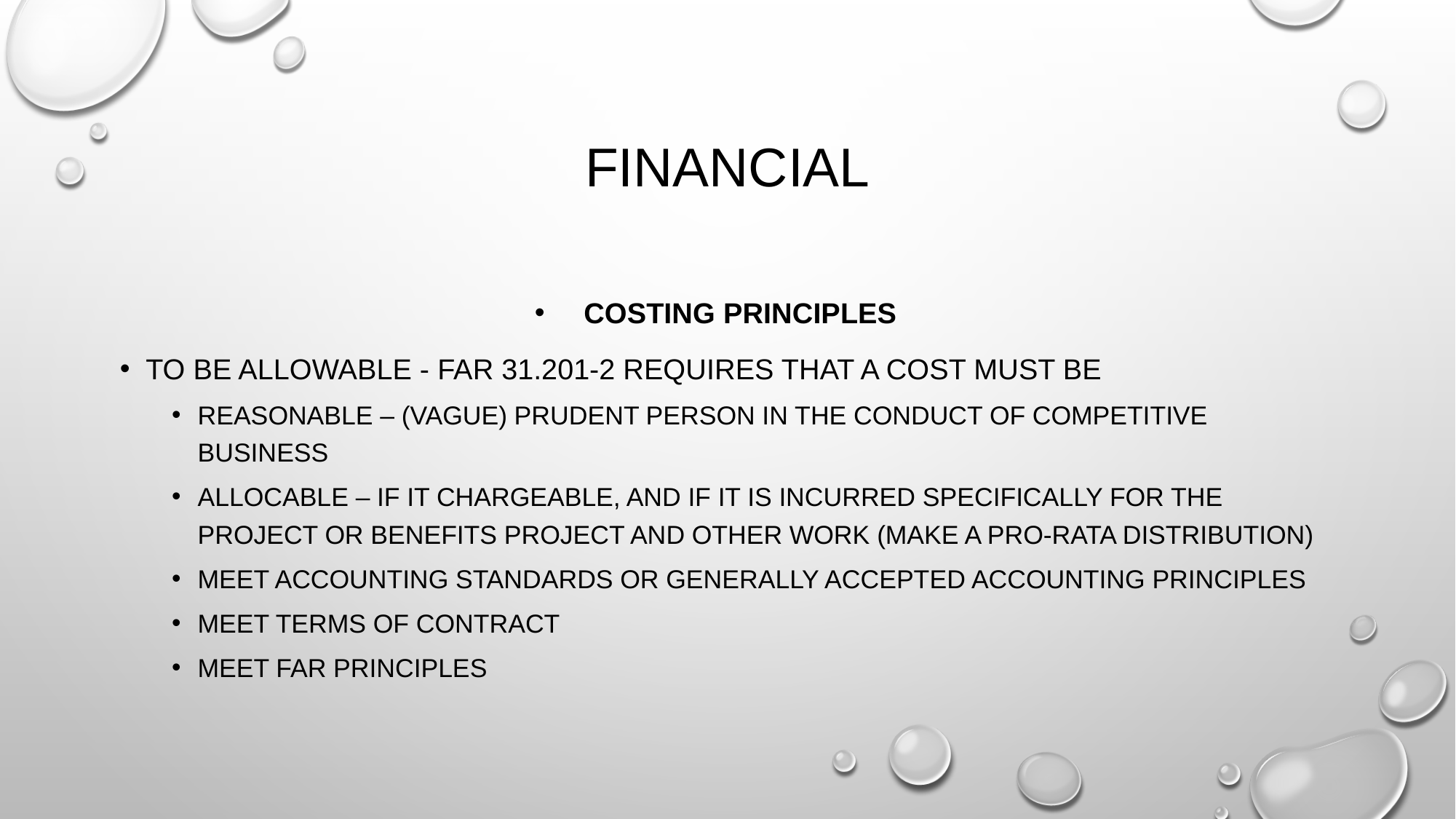

# financial
Costing Principles
To be allowable - FAR 31.201-2 requires that a cost must be
Reasonable – (vague) prudent person in the conduct of competitive business
Allocable – if it chargeable, and if it is incurred specifically for the project or benefits project and other work (make a pro-rata distribution)
Meet accounting standards or generally accepted accounting principles
Meet terms of contract
Meet FAR principles